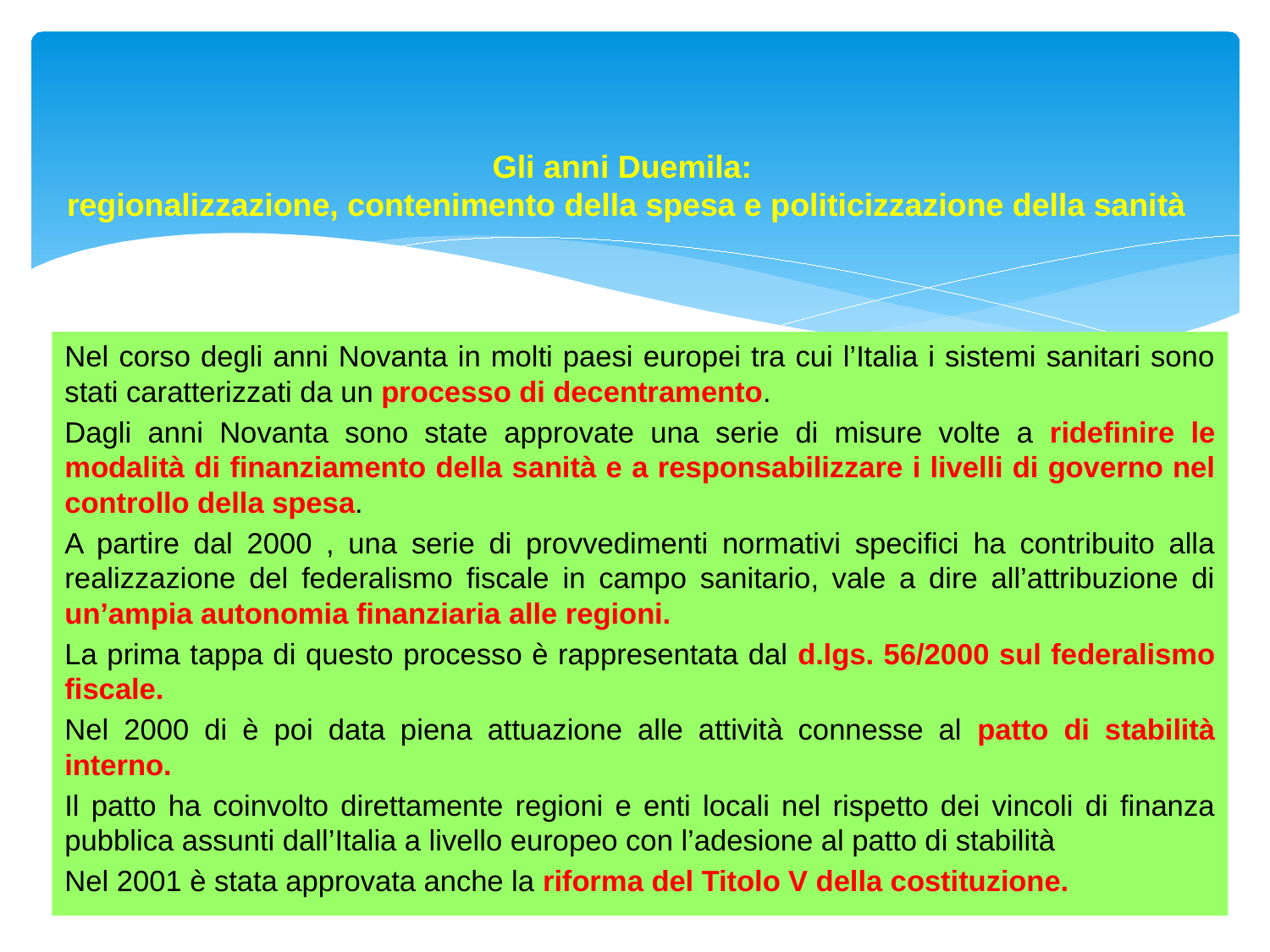

# Gli anni Duemila: regionalizzazione, contenimento della spesa e politicizzazione della sanità
Nel corso degli anni Novanta in molti paesi europei tra cui l’Italia i sistemi sanitari sono stati caratterizzati da un processo di decentramento.
Dagli anni Novanta sono state approvate una serie di misure volte a ridefinire le modalità di finanziamento della sanità e a responsabilizzare i livelli di governo nel controllo della spesa.
A partire dal 2000 , una serie di provvedimenti normativi specifici ha contribuito alla realizzazione del federalismo fiscale in campo sanitario, vale a dire all’attribuzione di un’ampia autonomia finanziaria alle regioni.
La prima tappa di questo processo è rappresentata dal d.lgs. 56/2000 sul federalismo fiscale.
Nel 2000 di è poi data piena attuazione alle attività connesse al patto di stabilità interno.
Il patto ha coinvolto direttamente regioni e enti locali nel rispetto dei vincoli di finanza pubblica assunti dall’Italia a livello europeo con l’adesione al patto di stabilità
Nel 2001 è stata approvata anche la riforma del Titolo V della costituzione.